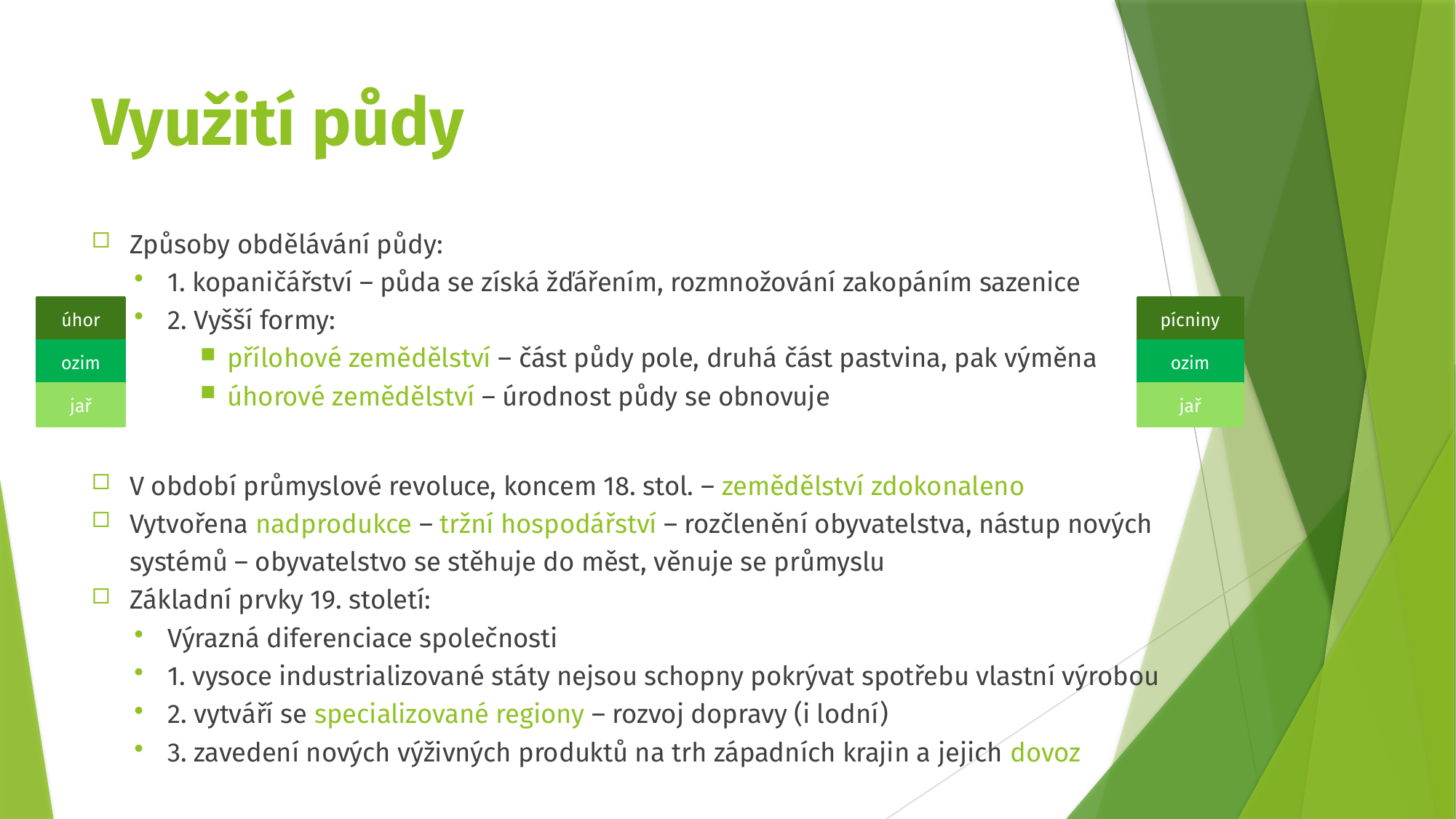

# Využití půdy
Způsoby obdělávání půdy:
1. kopaničářství – půda se získá žďářením, rozmnožování zakopáním sazenice
2. Vyšší formy:
přílohové zemědělství – část půdy pole, druhá část pastvina, pak výměna
úhorové zemědělství – úrodnost půdy se obnovuje

V období průmyslové revoluce, koncem 18. stol. – zemědělství zdokonaleno
Vytvořena nadprodukce – tržní hospodářství – rozčlenění obyvatelstva, nástup nových systémů – obyvatelstvo se stěhuje do měst, věnuje se průmyslu
Základní prvky 19. století:
Výrazná diferenciace společnosti
1. vysoce industrializované státy nejsou schopny pokrývat spotřebu vlastní výrobou
2. vytváří se specializované regiony – rozvoj dopravy (i lodní)
3. zavedení nových výživných produktů na trh západních krajin a jejich dovoz
úhor
ozim
jař
pícniny
ozim
jař